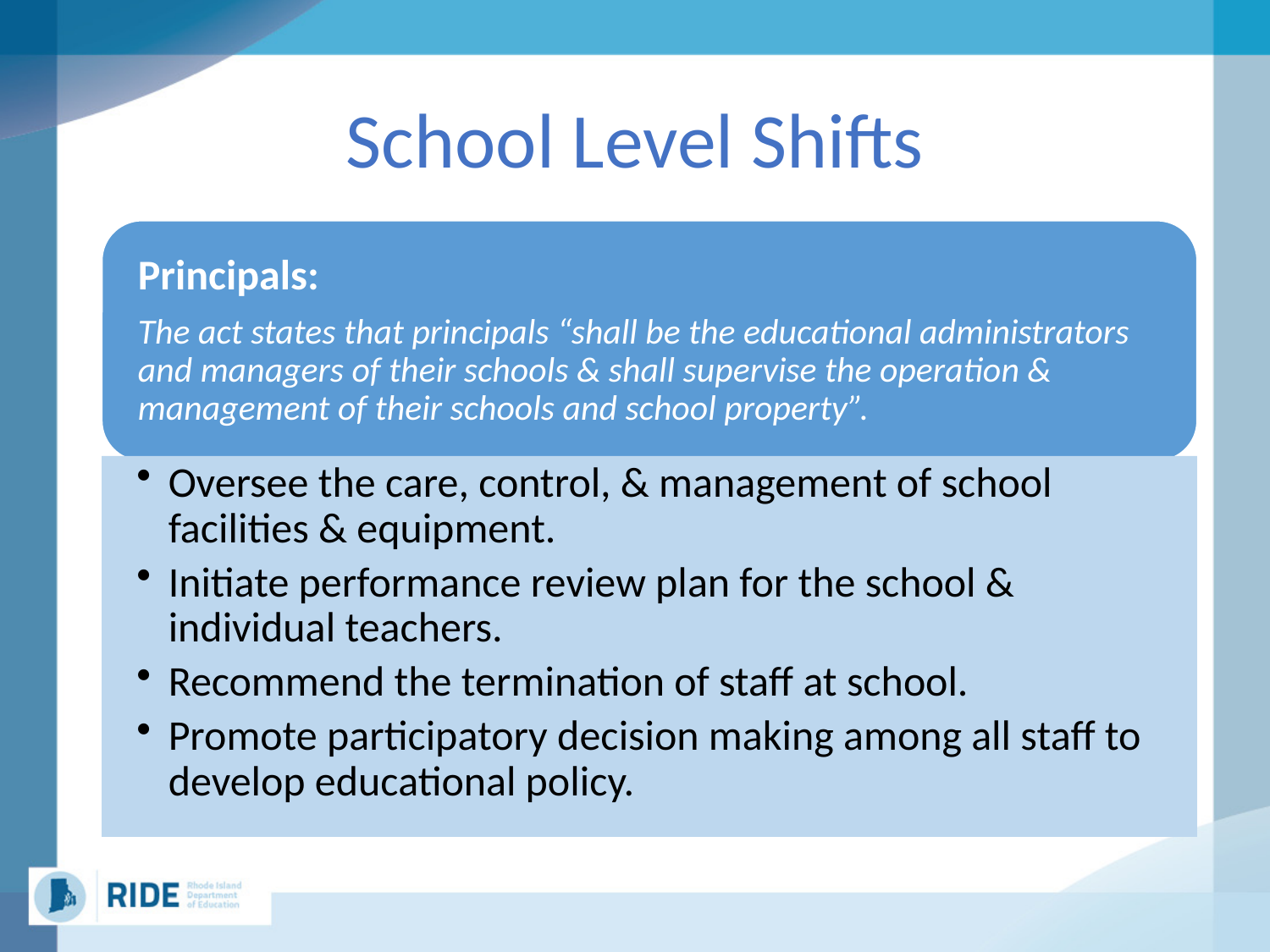

# School Level Shifts
Principals:
The act states that principals “shall be the educational administrators and managers of their schools & shall supervise the operation & management of their schools and school property”.
Oversee the care, control, & management of school facilities & equipment.
Initiate performance review plan for the school & individual teachers.
Recommend the termination of staff at school.
Promote participatory decision making among all staff to develop educational policy.